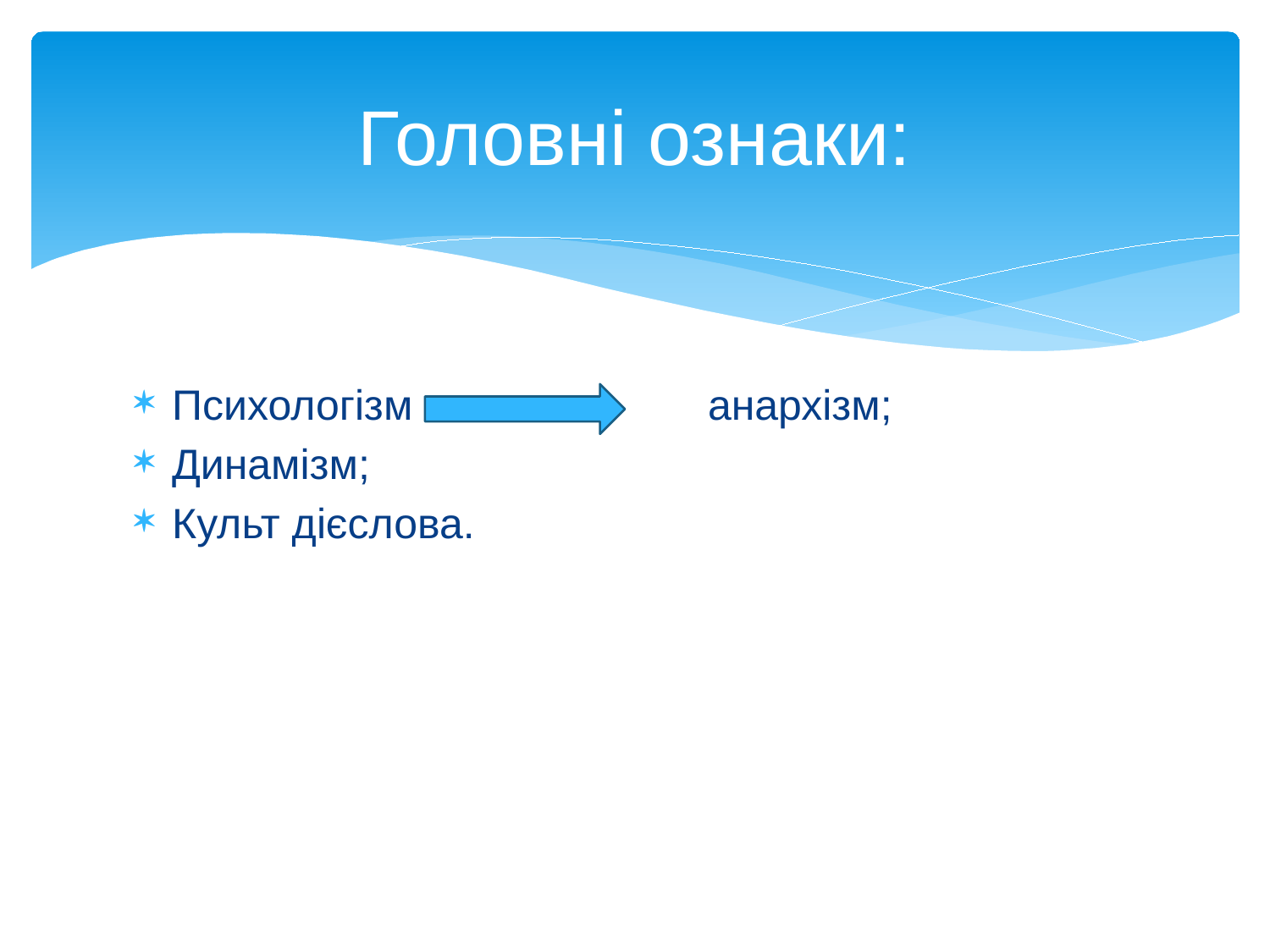

# Головні ознаки:
Психологізм                         анархізм;
Динамізм;
Культ дієслова.